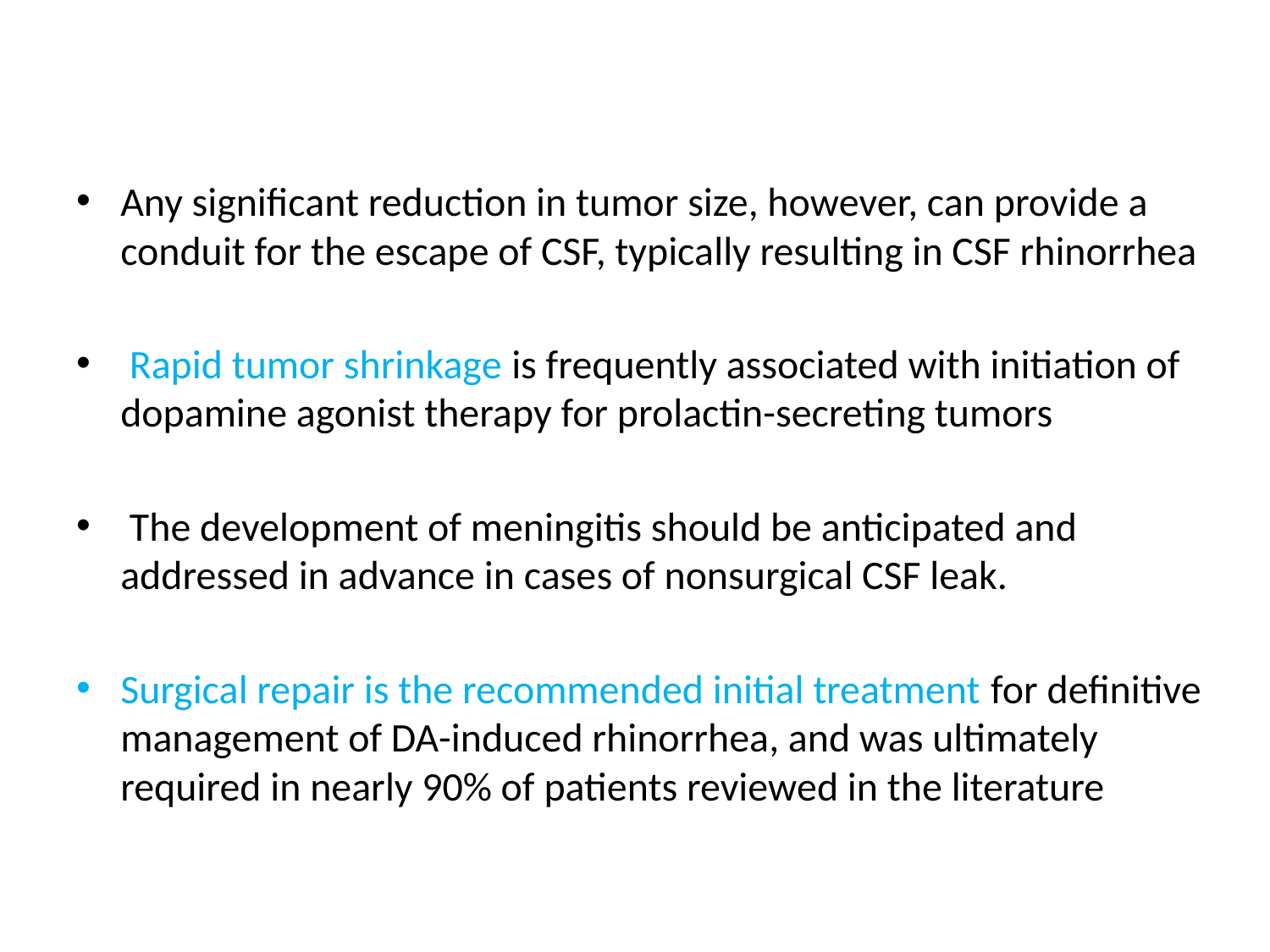

#
Any significant reduction in tumor size, however, can provide a conduit for the escape of CSF, typically resulting in CSF rhinorrhea

 Rapid tumor shrinkage is frequently associated with initiation of dopamine agonist therapy for prolactin-secreting tumors

 The development of meningitis should be anticipated and addressed in advance in cases of nonsurgical CSF leak.

Surgical repair is the recommended initial treatment for definitive management of DA-induced rhinorrhea, and was ultimately required in nearly 90% of patients reviewed in the literature